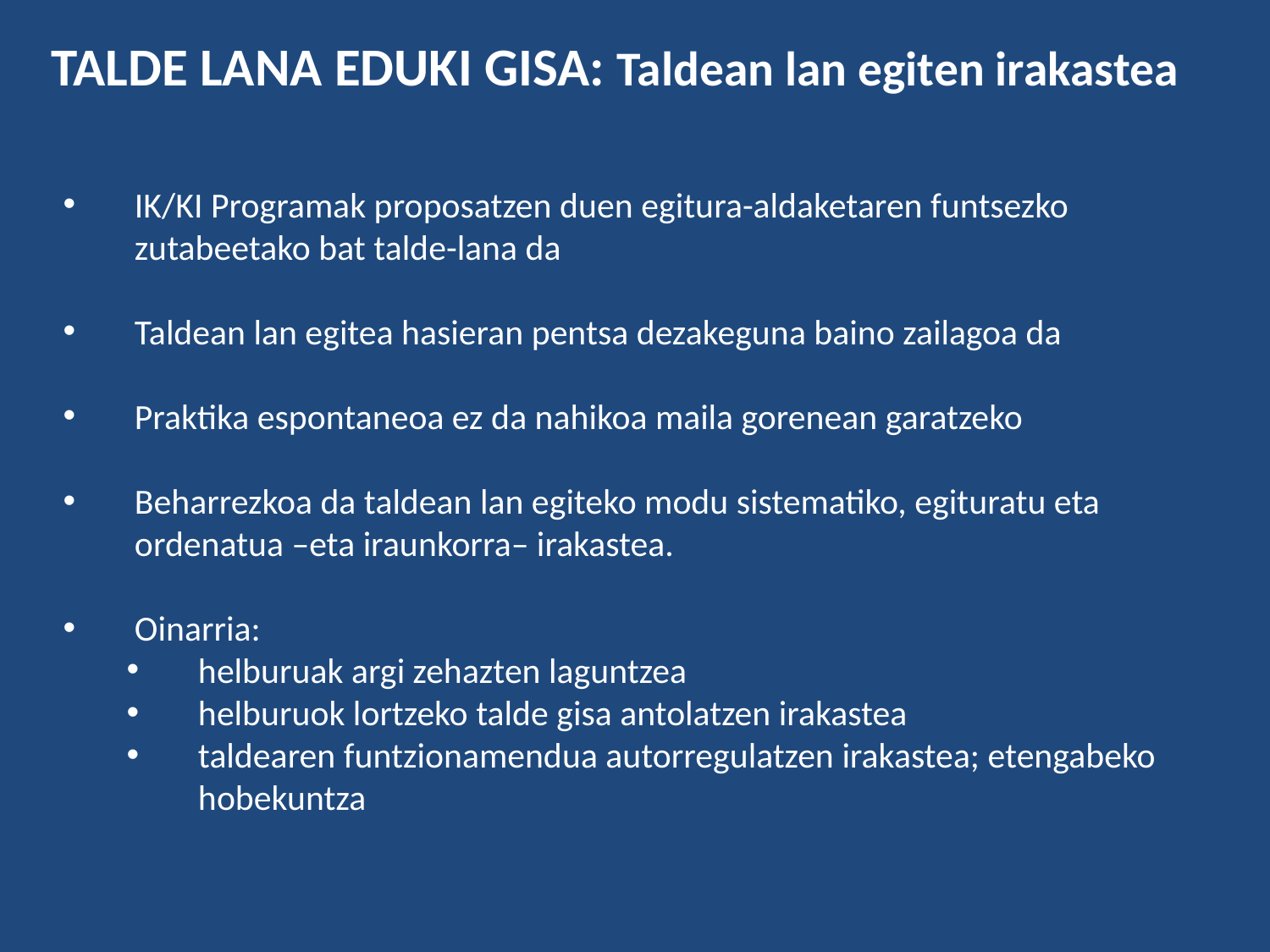

TALDE LANA EDUKI GISA: Taldean lan egiten irakastea
IK/KI Programak proposatzen duen egitura-aldaketaren funtsezko zutabeetako bat talde-lana da

Taldean lan egitea hasieran pentsa dezakeguna baino zailagoa da

Praktika espontaneoa ez da nahikoa maila gorenean garatzeko

Beharrezkoa da taldean lan egiteko modu sistematiko, egituratu eta ordenatua –eta iraunkorra– irakastea.

Oinarria:
helburuak argi zehazten laguntzea
helburuok lortzeko talde gisa antolatzen irakastea
taldearen funtzionamendua autorregulatzen irakastea; etengabeko hobekuntza